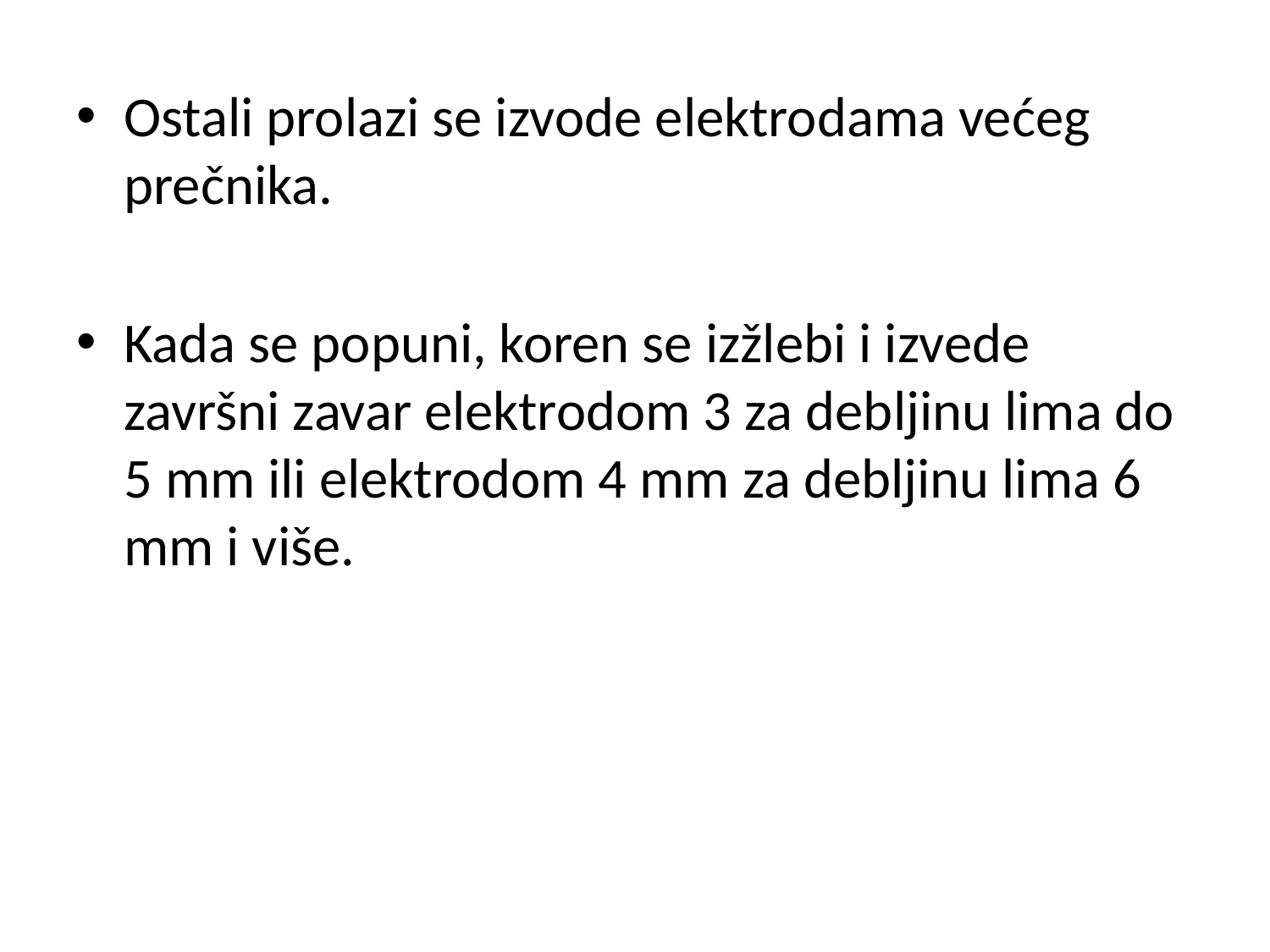

Ostali prolazi se izvode elektrodama većeg prečnika.

Kada se popuni, koren se izžlebi i izvede završni zavar elektrodom 3 za debljinu lima do 5 mm ili elektrodom 4 mm za debljinu lima 6 mm i više.